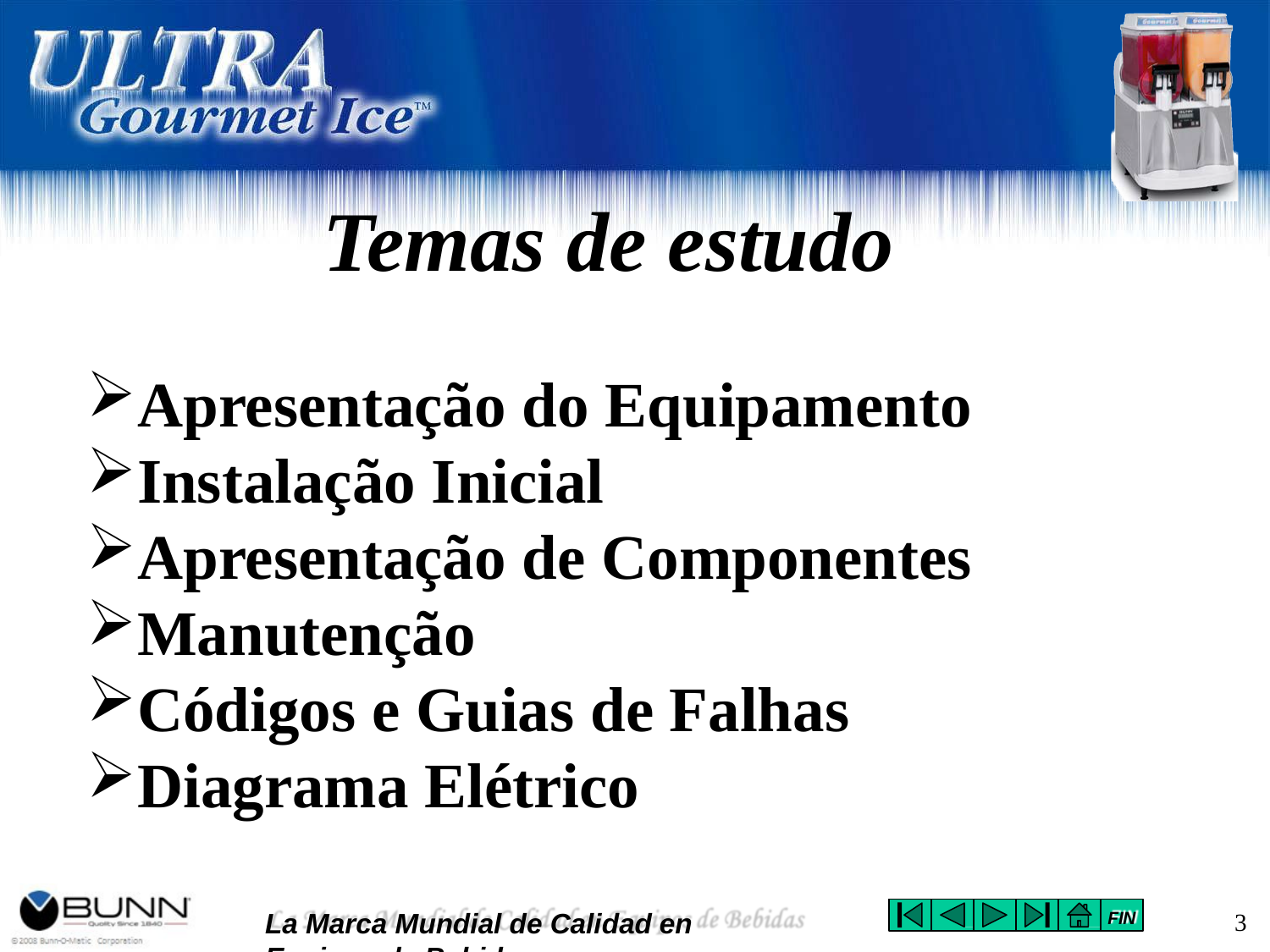

Temas de estudo

Apresentação do Equipamento
Instalação Inicial
Apresentação de Componentes
Manutenção
Códigos e Guias de Falhas
Diagrama Elétrico

La Marca Mundial de Calidad en Equipos de Bebidas
3
FIN